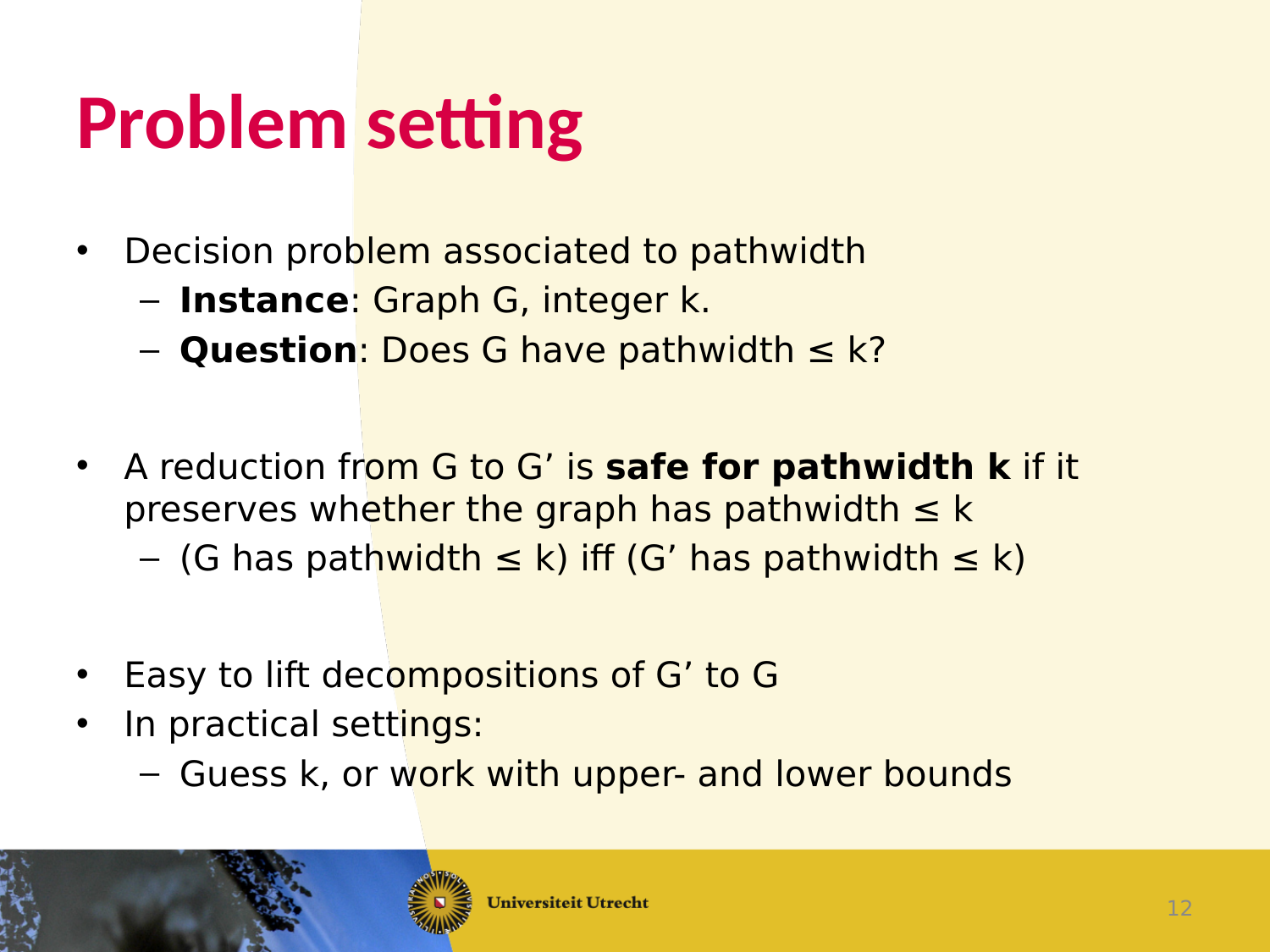

# Problem setting
Decision problem associated to pathwidth
Instance: Graph G, integer k.
Question: Does G have pathwidth ≤ k?

A reduction from G to G’ is safe for pathwidth k if it preserves whether the graph has pathwidth ≤ k
(G has pathwidth ≤ k) iff (G’ has pathwidth ≤ k)

Easy to lift decompositions of G’ to G
In practical settings:
Guess k, or work with upper- and lower bounds
12